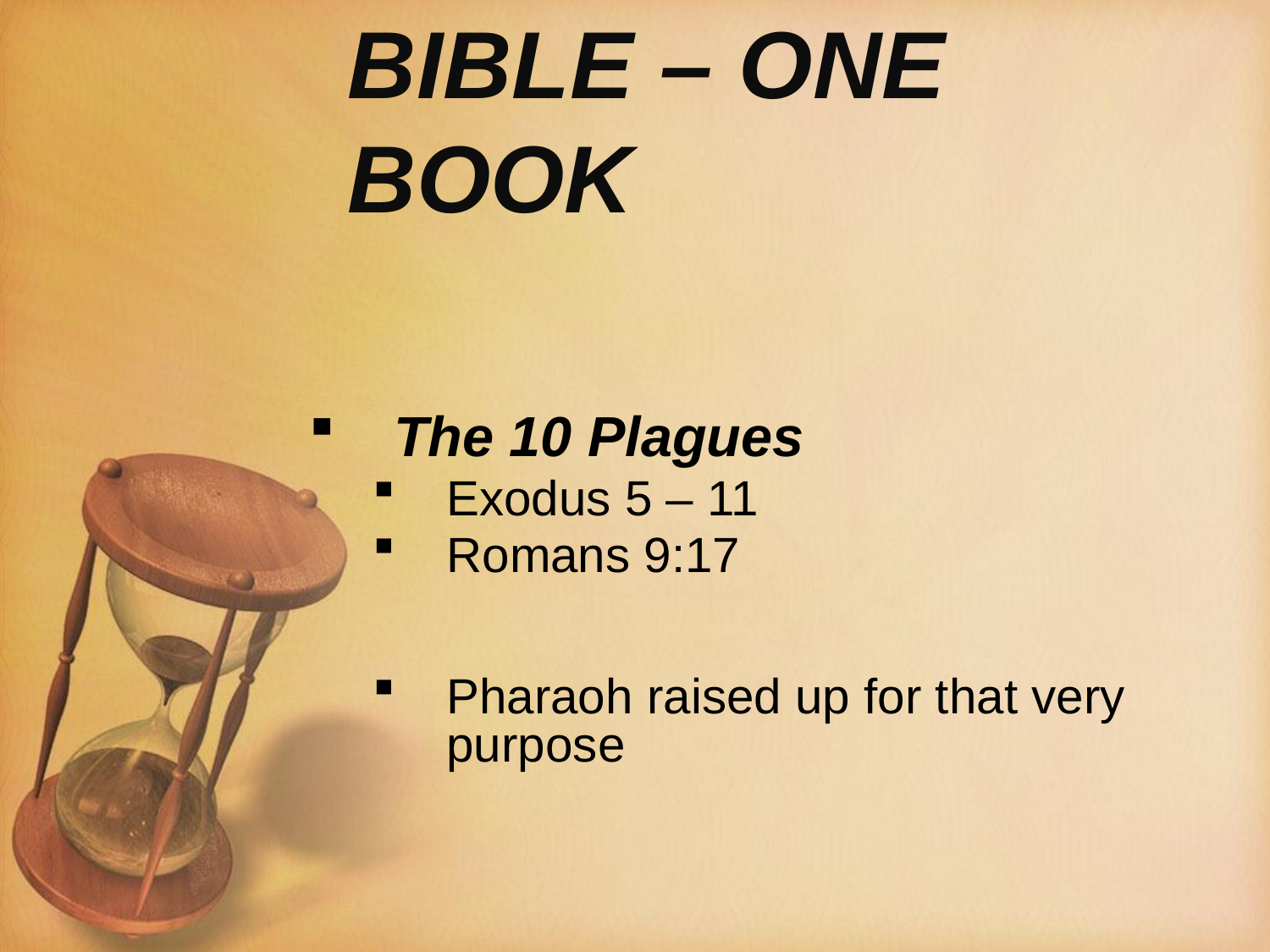

# BIBLE – ONE BOOK

The 10 Plagues
Exodus 5 – 11
Romans 9:17

Pharaoh raised up for that very purpose